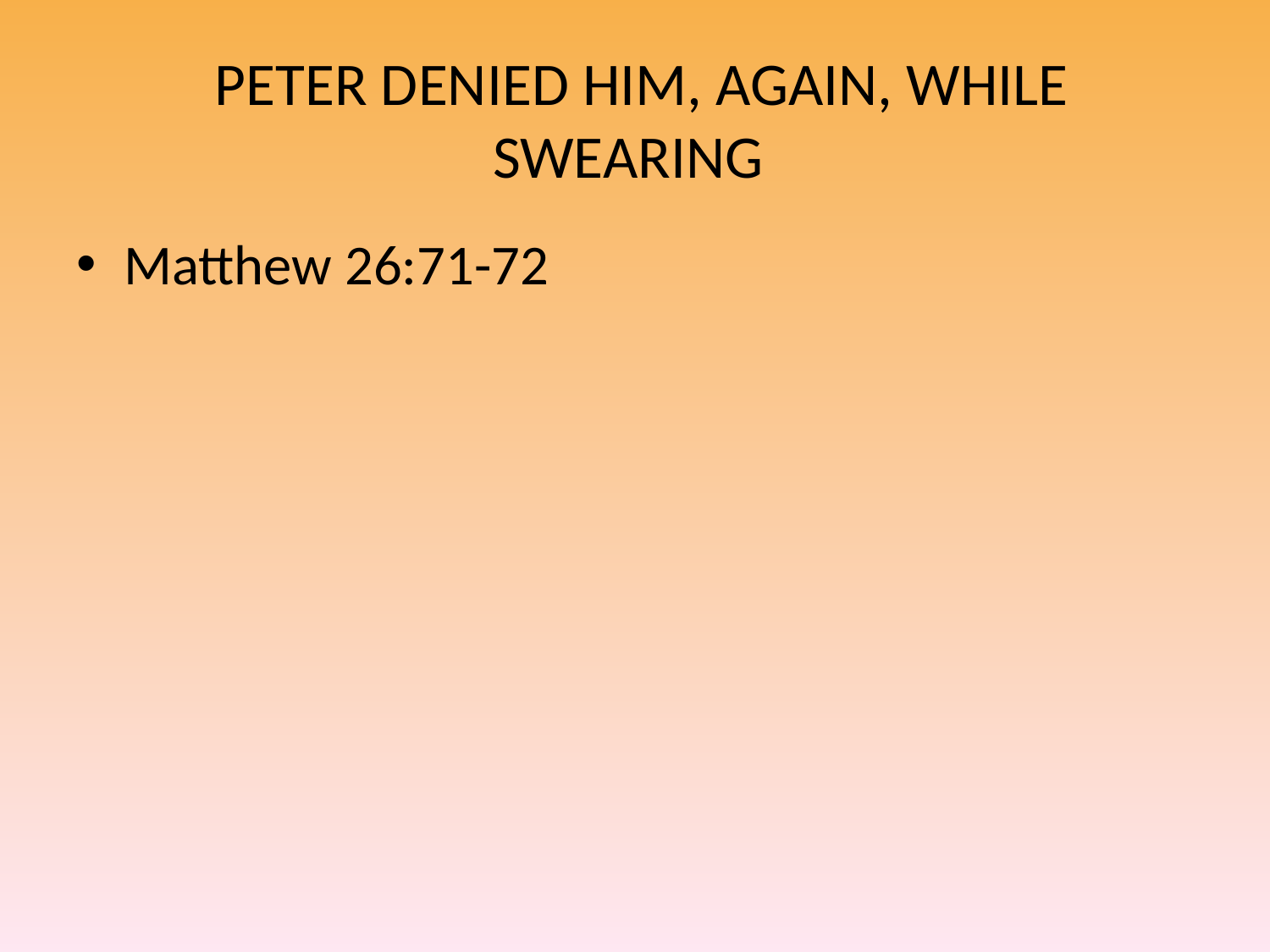

# PETER DENIED HIM, AGAIN, WHILE SWEARING
Matthew 26:71-72